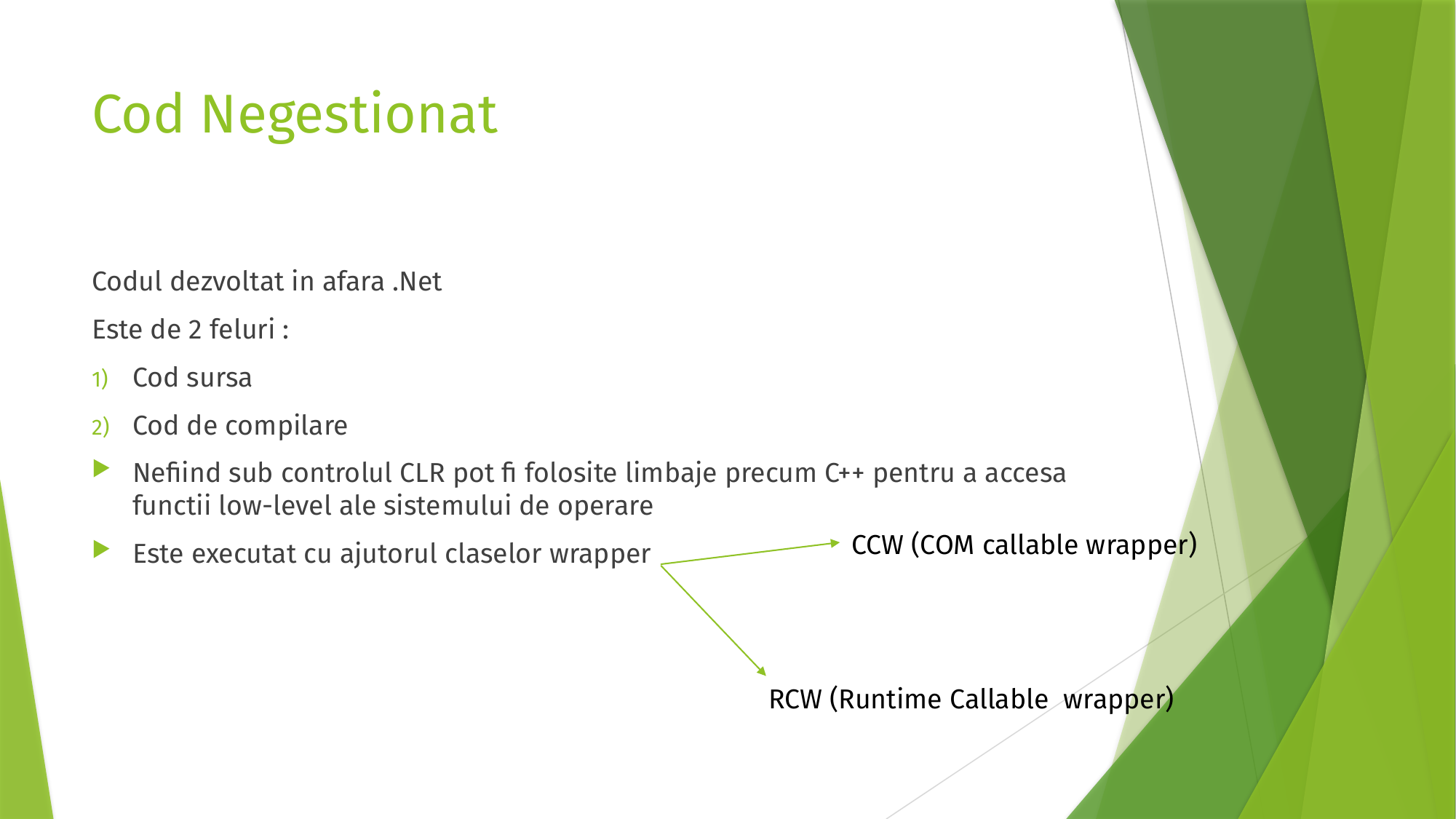

# Cod Negestionat
Codul dezvoltat in afara .Net
Este de 2 feluri :
Cod sursa
Cod de compilare
Nefiind sub controlul CLR pot fi folosite limbaje precum C++ pentru a accesa functii low-level ale sistemului de operare
Este executat cu ajutorul claselor wrapper
CCW (COM callable wrapper)
 RCW (Runtime Callable  wrapper)